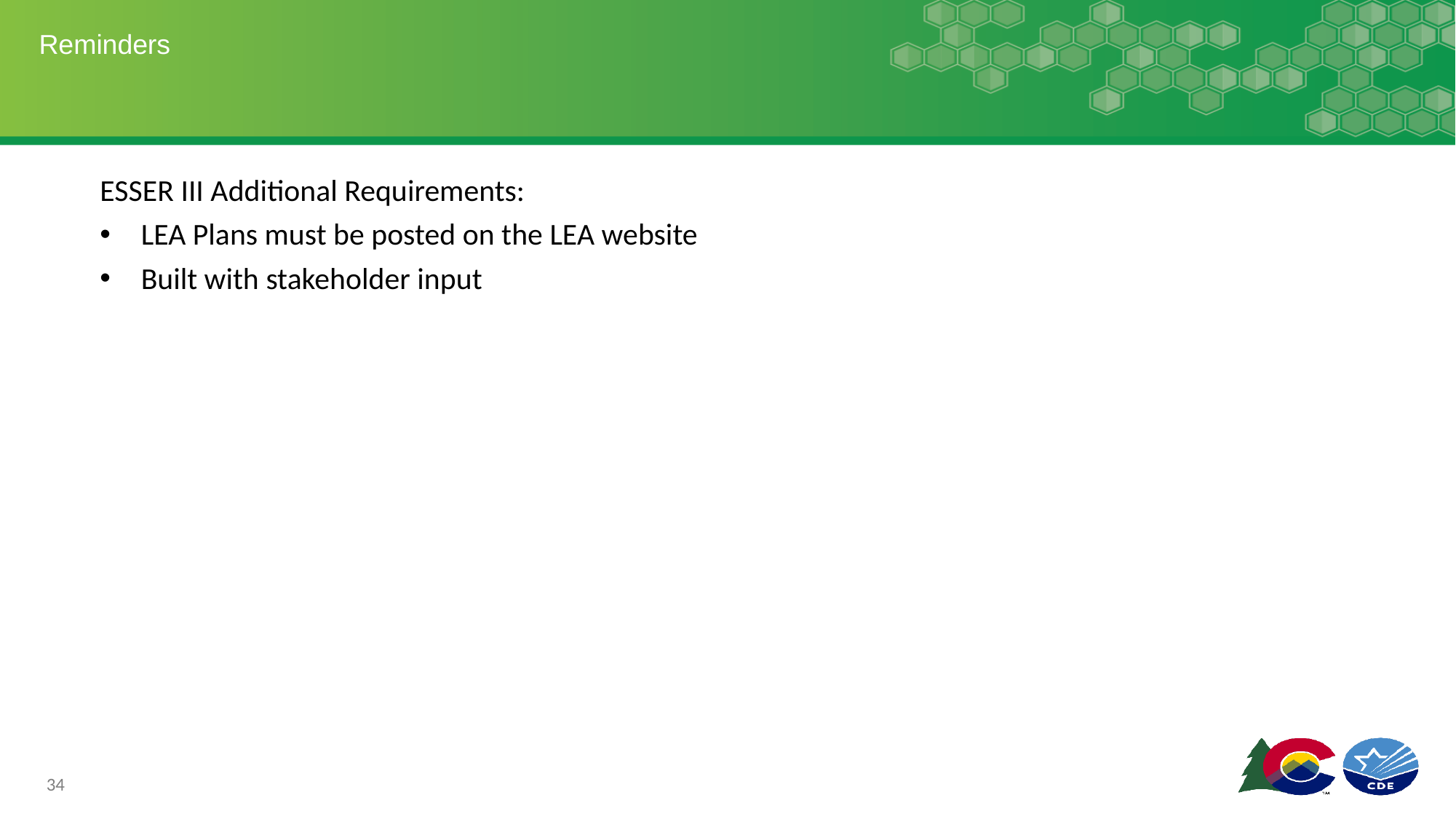

# Reminders
ESSER III Additional Requirements:
LEA Plans must be posted on the LEA website
Built with stakeholder input
34